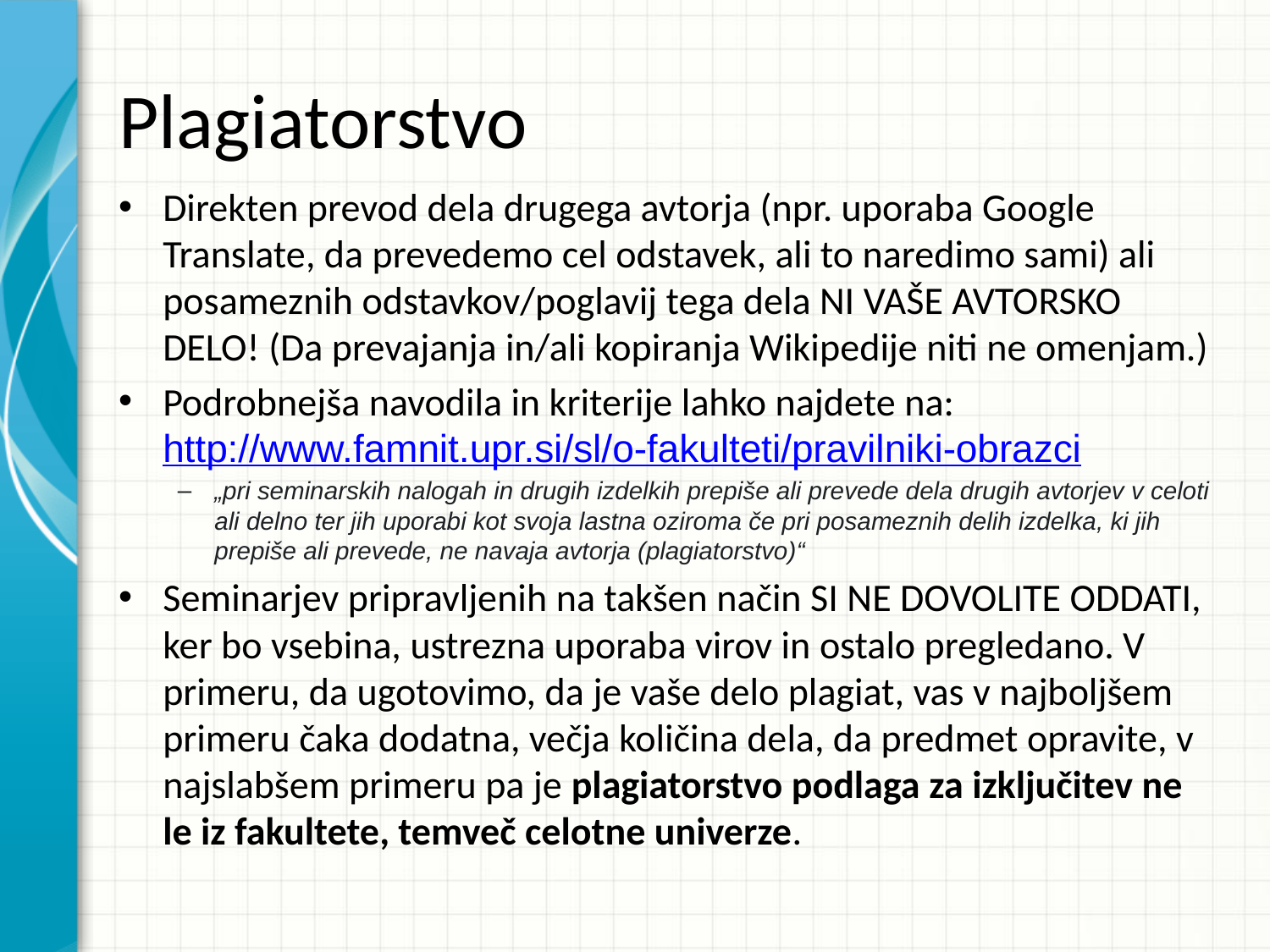

# Plagiatorstvo
Direkten prevod dela drugega avtorja (npr. uporaba Google Translate, da prevedemo cel odstavek, ali to naredimo sami) ali posameznih odstavkov/poglavij tega dela NI VAŠE AVTORSKO DELO! (Da prevajanja in/ali kopiranja Wikipedije niti ne omenjam.)
Podrobnejša navodila in kriterije lahko najdete na: http://www.famnit.upr.si/sl/o-fakulteti/pravilniki-obrazci
„pri seminarskih nalogah in drugih izdelkih prepiše ali prevede dela drugih avtorjev v celoti ali delno ter jih uporabi kot svoja lastna oziroma če pri posameznih delih izdelka, ki jih prepiše ali prevede, ne navaja avtorja (plagiatorstvo)“
Seminarjev pripravljenih na takšen način SI NE DOVOLITE ODDATI, ker bo vsebina, ustrezna uporaba virov in ostalo pregledano. V primeru, da ugotovimo, da je vaše delo plagiat, vas v najboljšem primeru čaka dodatna, večja količina dela, da predmet opravite, v najslabšem primeru pa je plagiatorstvo podlaga za izključitev ne le iz fakultete, temveč celotne univerze.